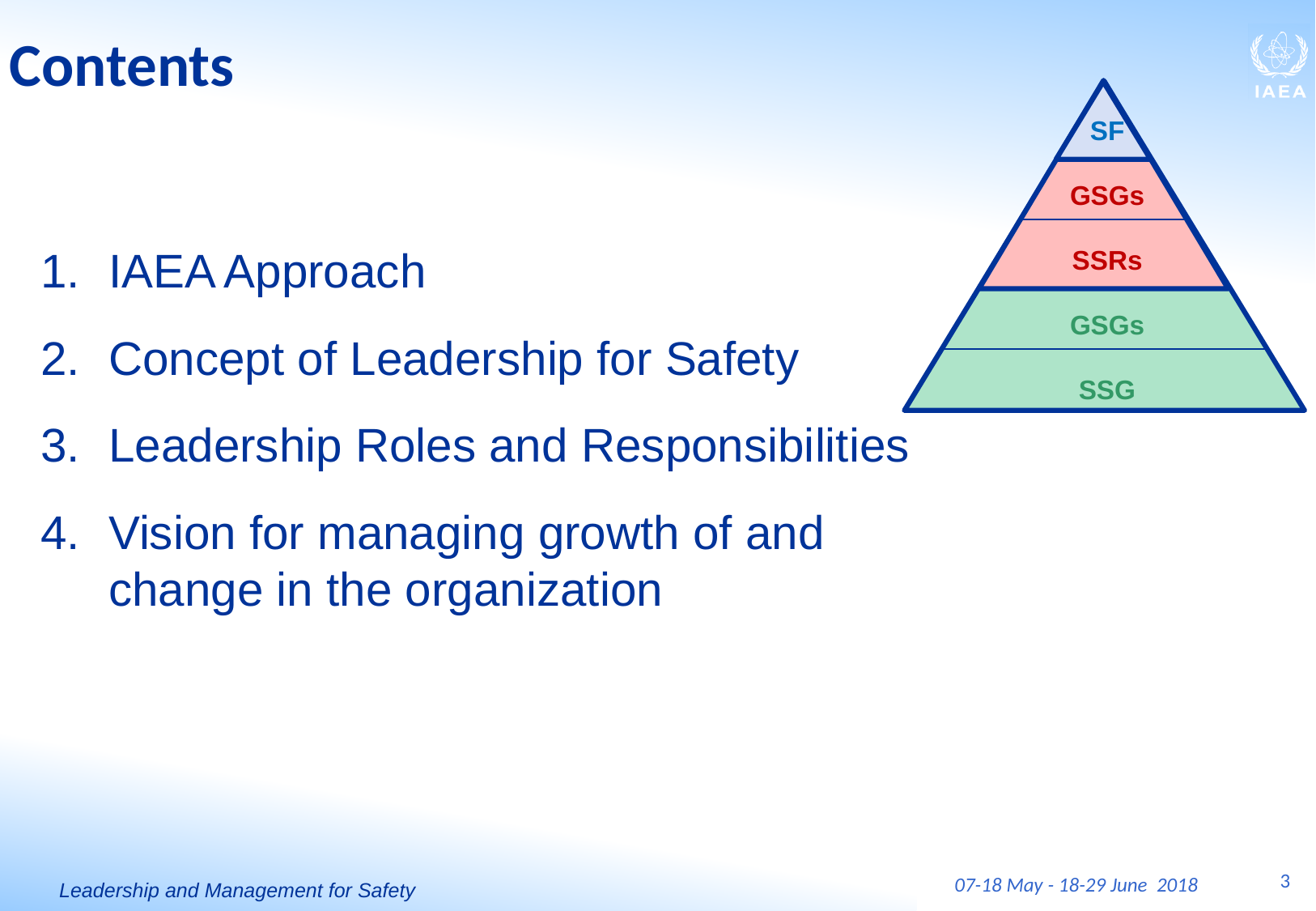

# Contents

SF

GSGs

SSRs

GSGs

SSG

IAEA Approach
Concept of Leadership for Safety
Leadership Roles and Responsibilities
Vision for managing growth of and change in the organization
3
07-18 May - 18-29 June  2018
Leadership and Management for Safety